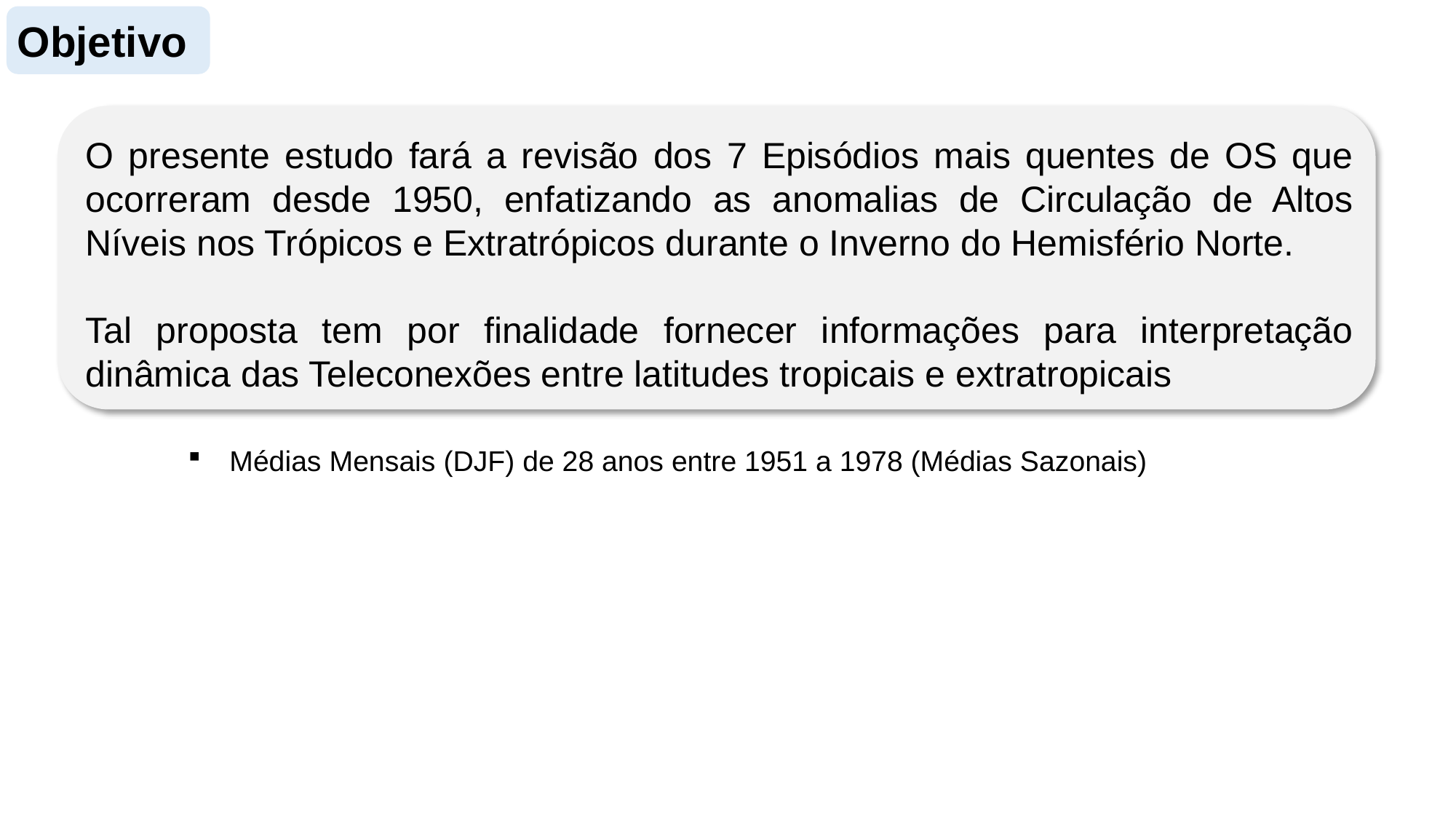

Objetivo

O presente estudo fará a revisão dos 7 Episódios mais quentes de OS que ocorreram desde 1950, enfatizando as anomalias de Circulação de Altos Níveis nos Trópicos e Extratrópicos durante o Inverno do Hemisfério Norte.

Tal proposta tem por finalidade fornecer informações para interpretação dinâmica das Teleconexões entre latitudes tropicais e extratropicais
Médias Mensais (DJF) de 28 anos entre 1951 a 1978 (Médias Sazonais)